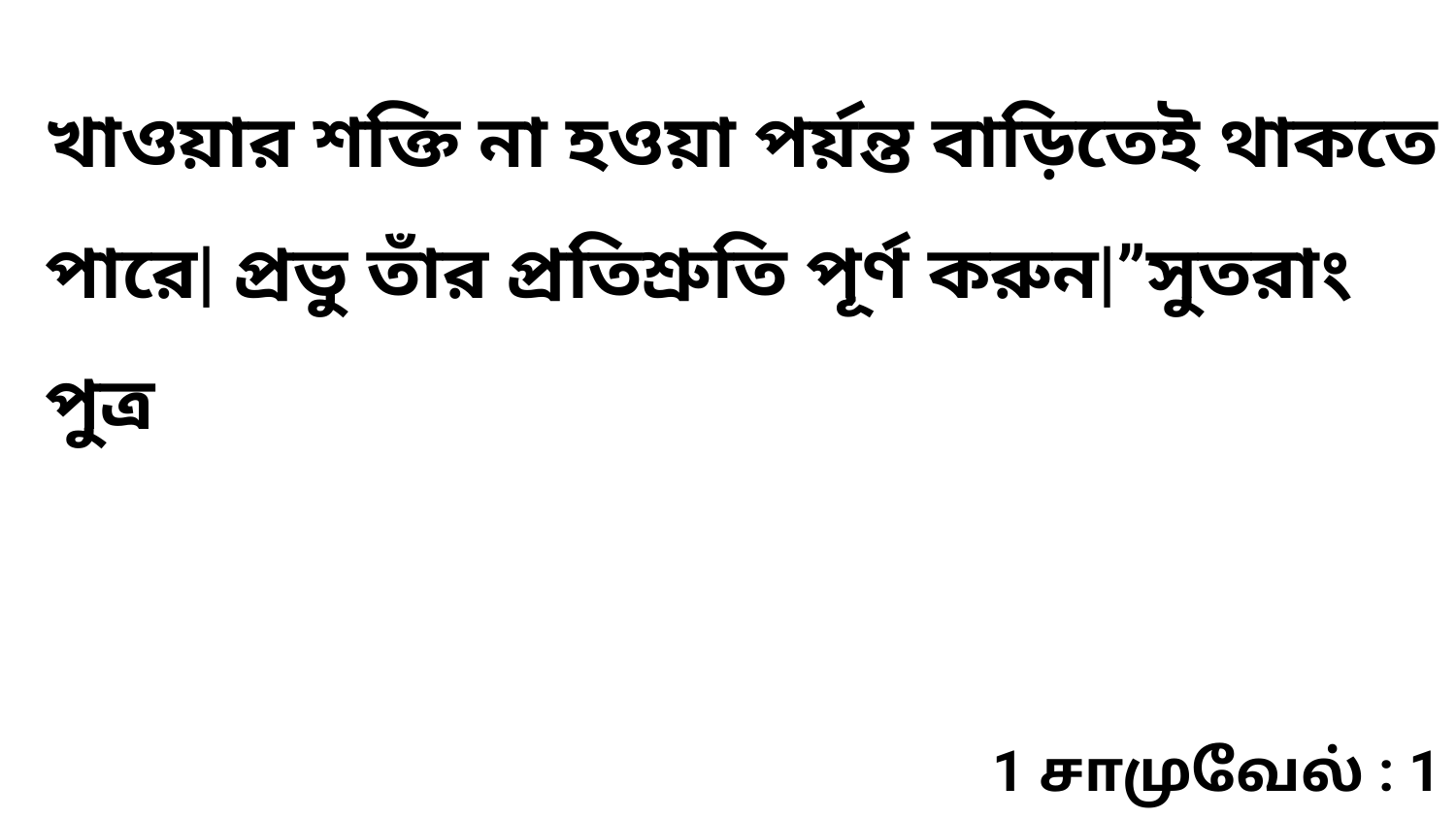

খাওয়ার শক্তি না হওয়া পর্য়ন্ত বাড়িতেই থাকতে পারে| প্রভু তাঁর প্রতিশ্রুতি পূর্ণ করুন|”সুতরাং পুত্র
1 சாமுவேல் : 1